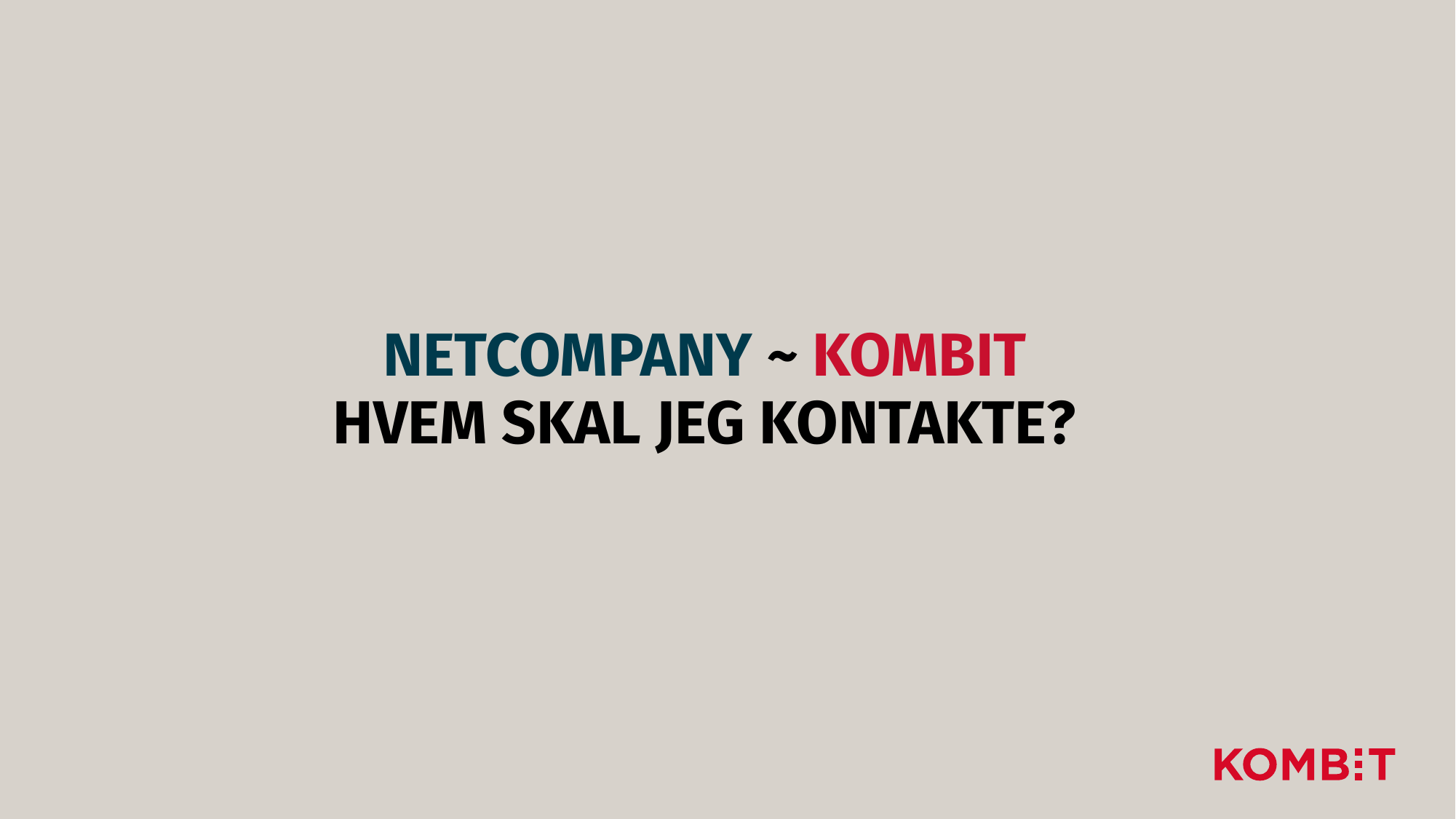

# Netcompany ~ KOMBIT Hvem skal jeg kontakte?